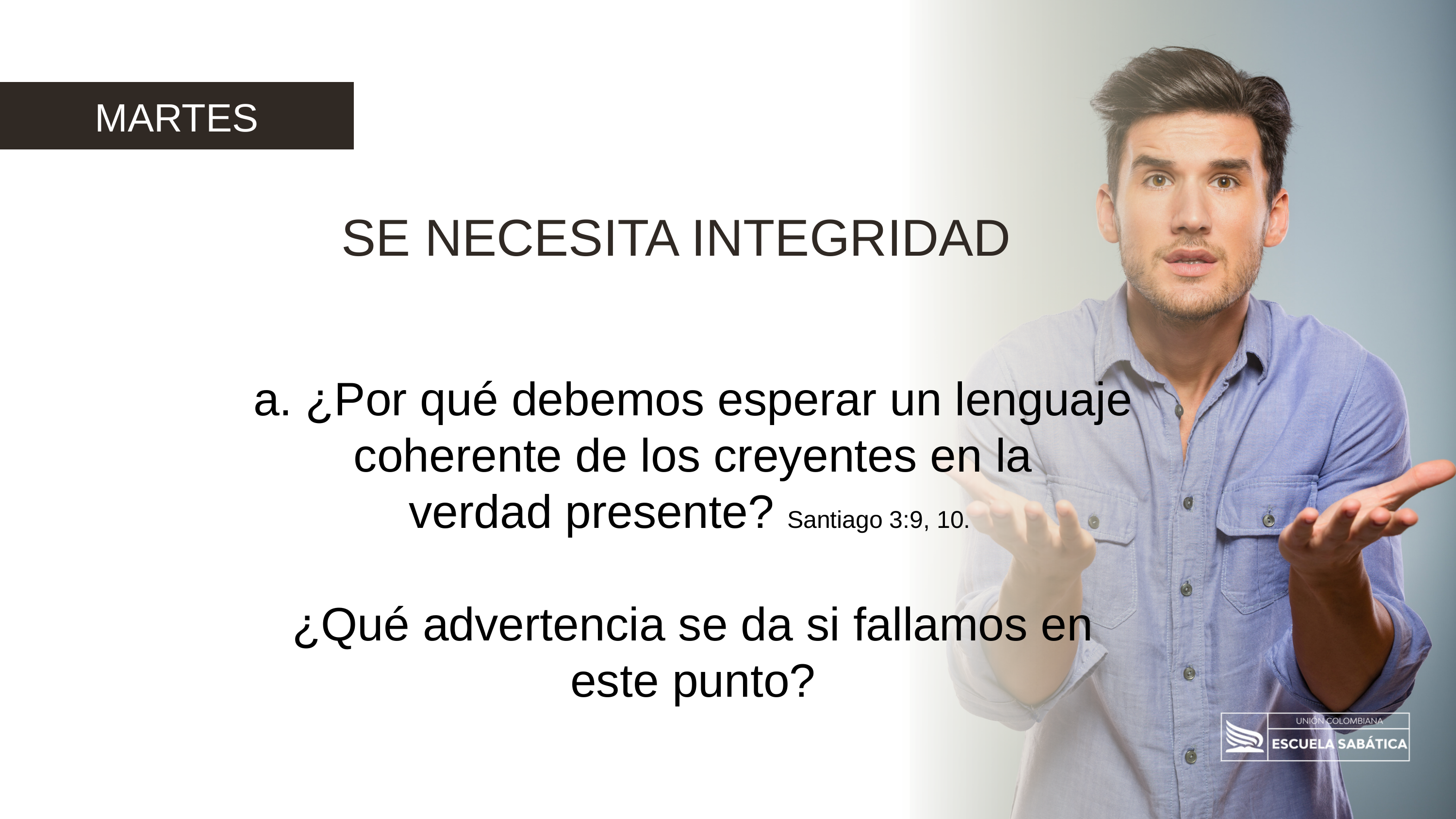

MARTES
SE NECESITA INTEGRIDAD
a. ¿Por qué debemos esperar un lenguaje coherente de los creyentes en la
verdad presente? Santiago 3:9, 10.
¿Qué advertencia se da si fallamos en
este punto?